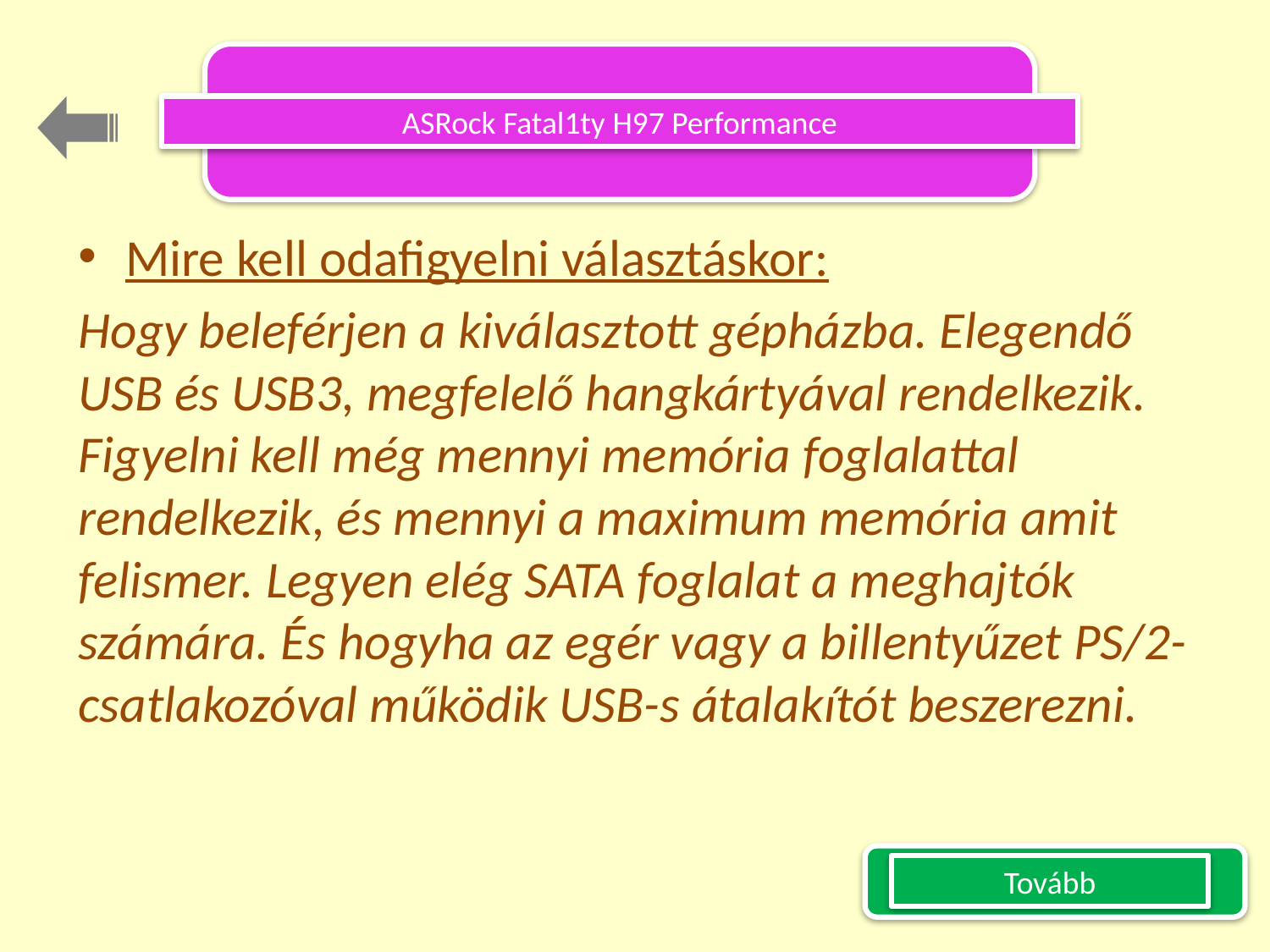

ASRock Fatal1ty H97 Performance
Mire kell odafigyelni választáskor:
Hogy beleférjen a kiválasztott gépházba. Elegendő USB és USB3, megfelelő hangkártyával rendelkezik. Figyelni kell még mennyi memória foglalattal rendelkezik, és mennyi a maximum memória amit felismer. Legyen elég SATA foglalat a meghajtók számára. És hogyha az egér vagy a billentyűzet PS/2- csatlakozóval működik USB-s átalakítót beszerezni.

Tovább